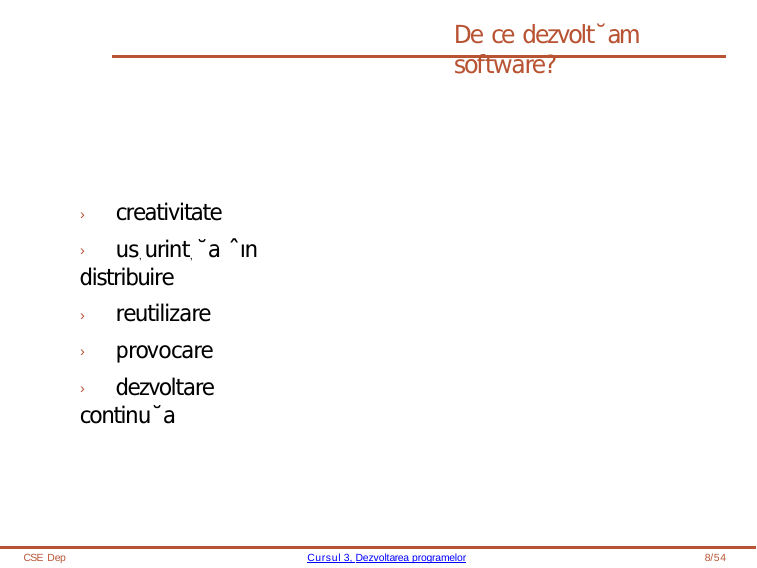

# De ce dezvolt˘am software?

›  creativitate
›  us, urint, ˘a ˆın distribuire
›  reutilizare
›  provocare
›  dezvoltare continu˘a

CSE Dep
Cursul 3, Dezvoltarea programelor
8/54